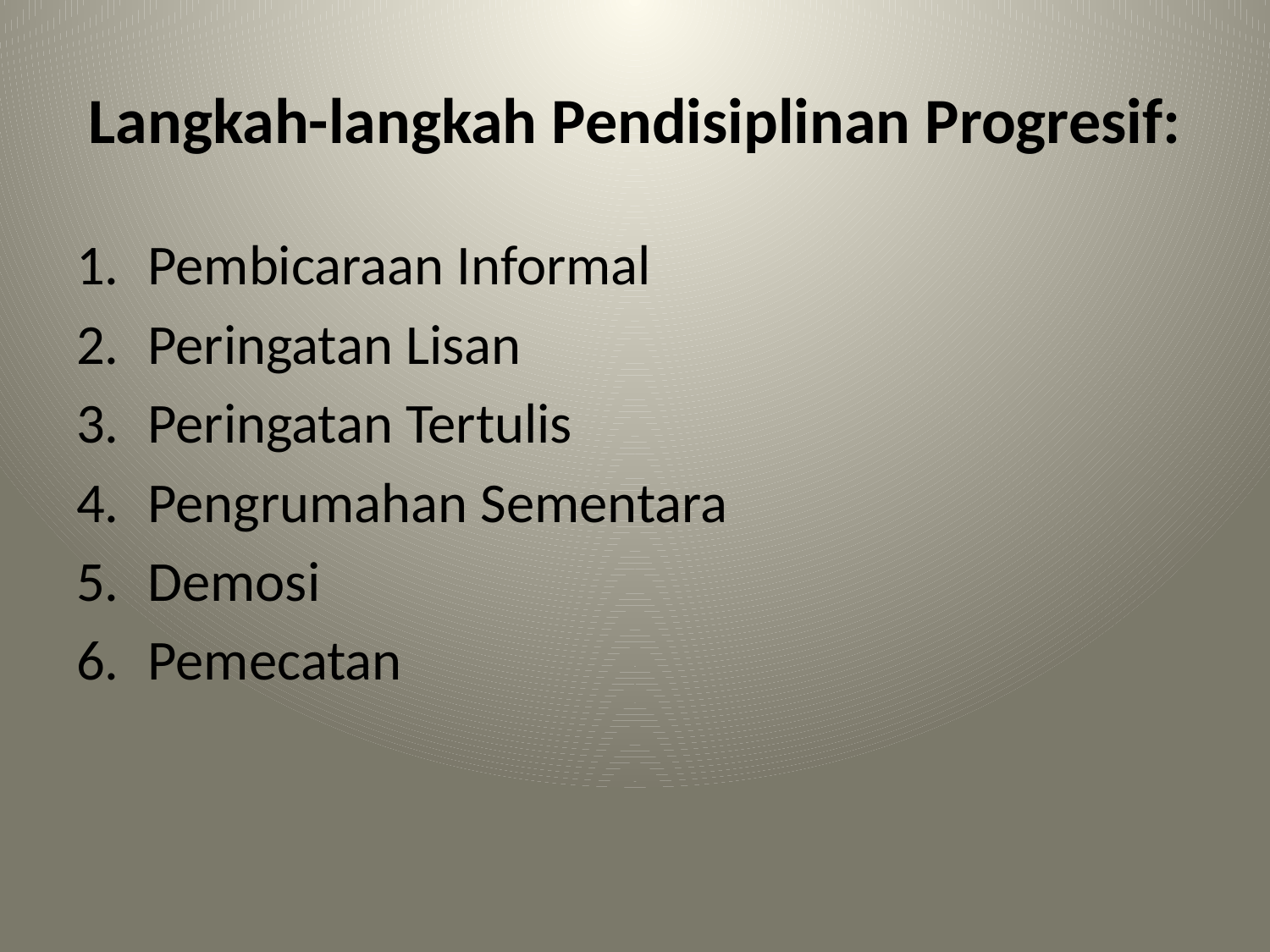

# Langkah-langkah Pendisiplinan Progresif:
Pembicaraan Informal
Peringatan Lisan
Peringatan Tertulis
Pengrumahan Sementara
Demosi
Pemecatan